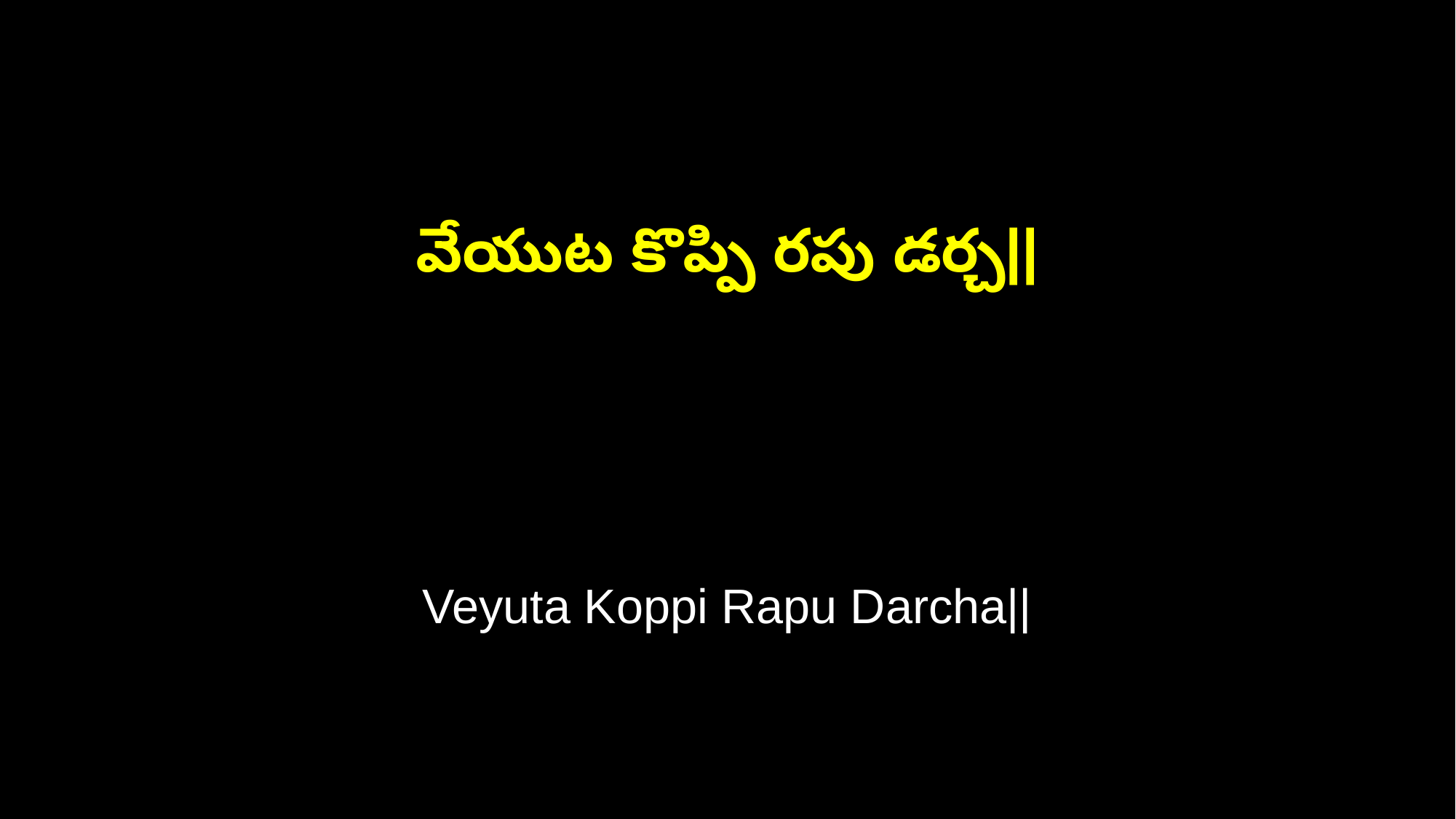

వేయుట కొప్పి రపు డర్చ||
Veyuta Koppi Rapu Darcha||